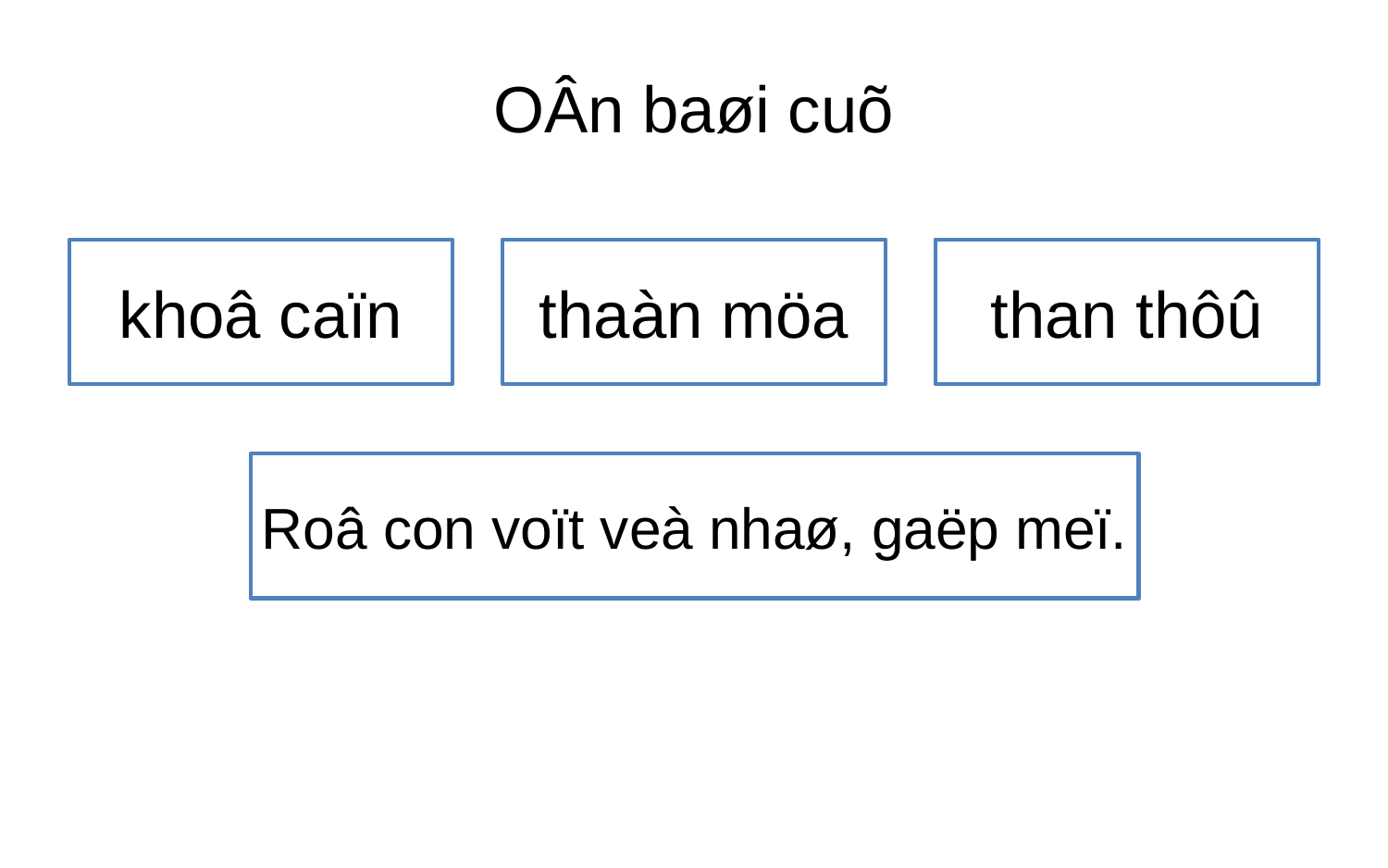

# OÂn baøi cuõ
khoâ caïn
thaàn möa
than thôû
Roâ con voït veà nhaø, gaëp meï.